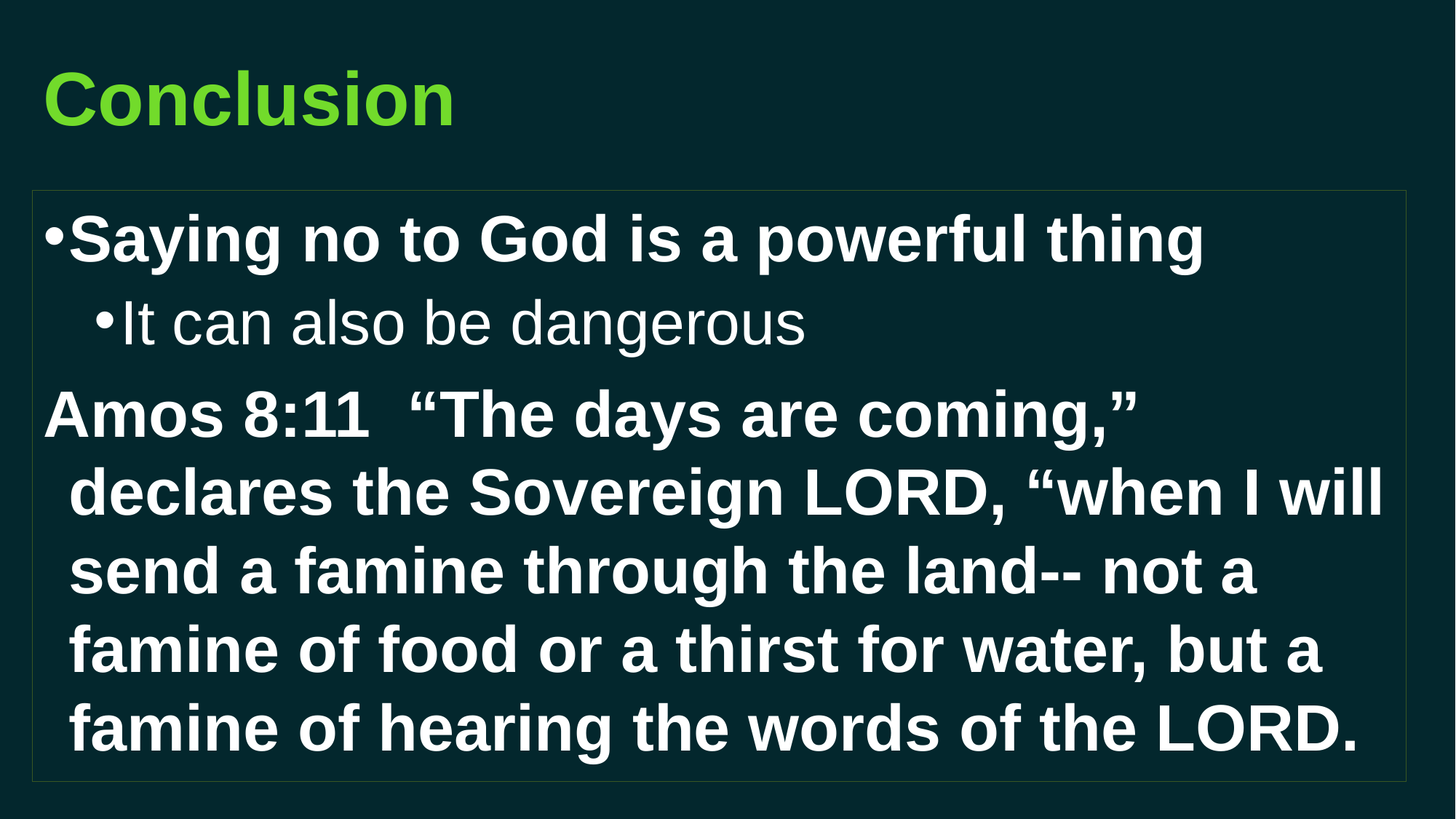

# Conclusion
Saying no to God is a powerful thing
It can also be dangerous
Amos 8:11  “The days are coming,” declares the Sovereign LORD, “when I will send a famine through the land-- not a famine of food or a thirst for water, but a famine of hearing the words of the LORD.